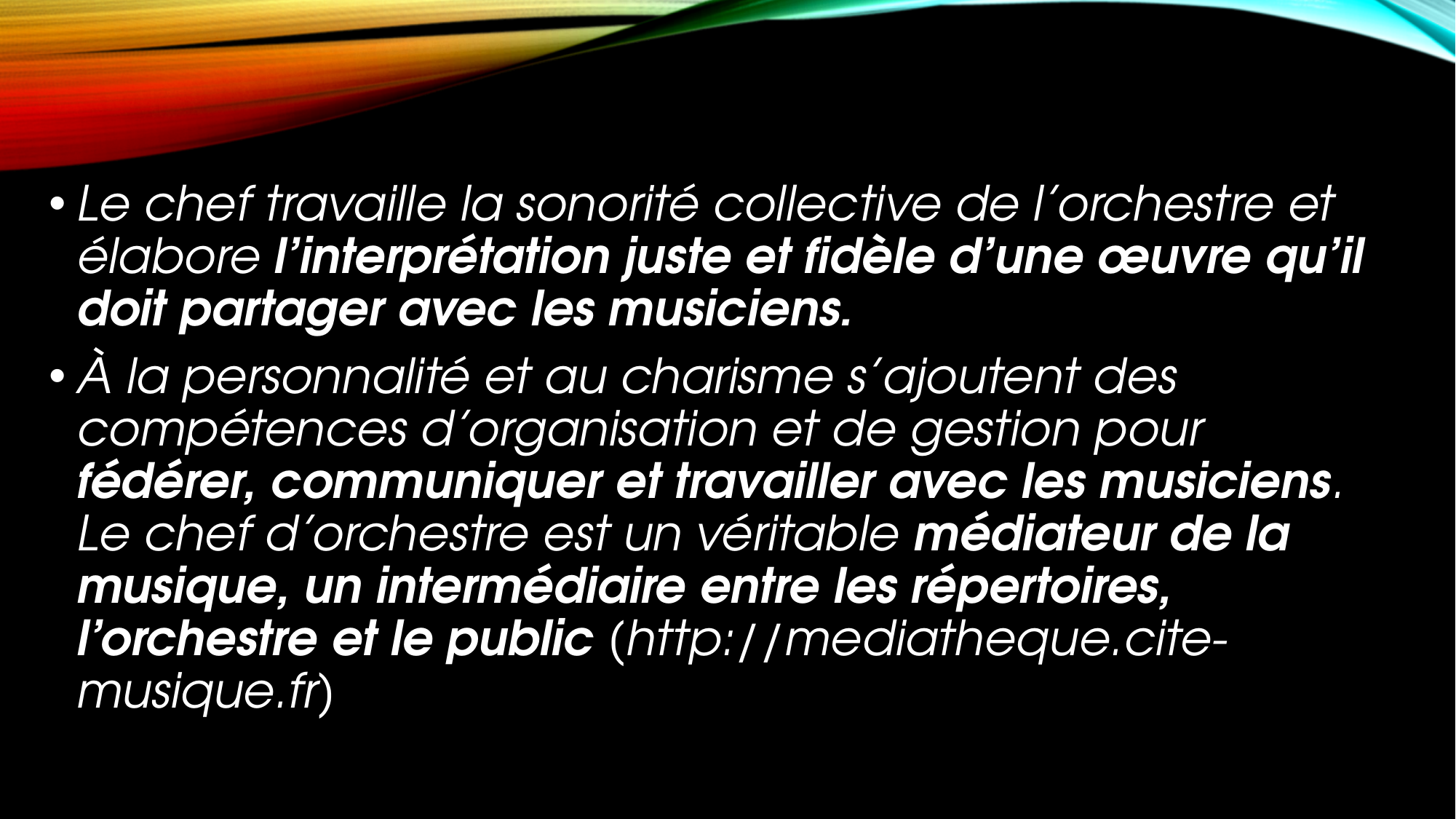

Le chef travaille la sonorité collective de l’orchestre et élabore l’interprétation juste et fidèle d’une œuvre qu’il doit partager avec les musiciens.
À la personnalité et au charisme s’ajoutent des compétences d’organisation et de gestion pour fédérer, communiquer et travailler avec les musiciens. Le chef d’orchestre est un véritable médiateur de la musique, un intermédiaire entre les répertoires, l’orchestre et le public (http://mediatheque.cite-musique.fr)